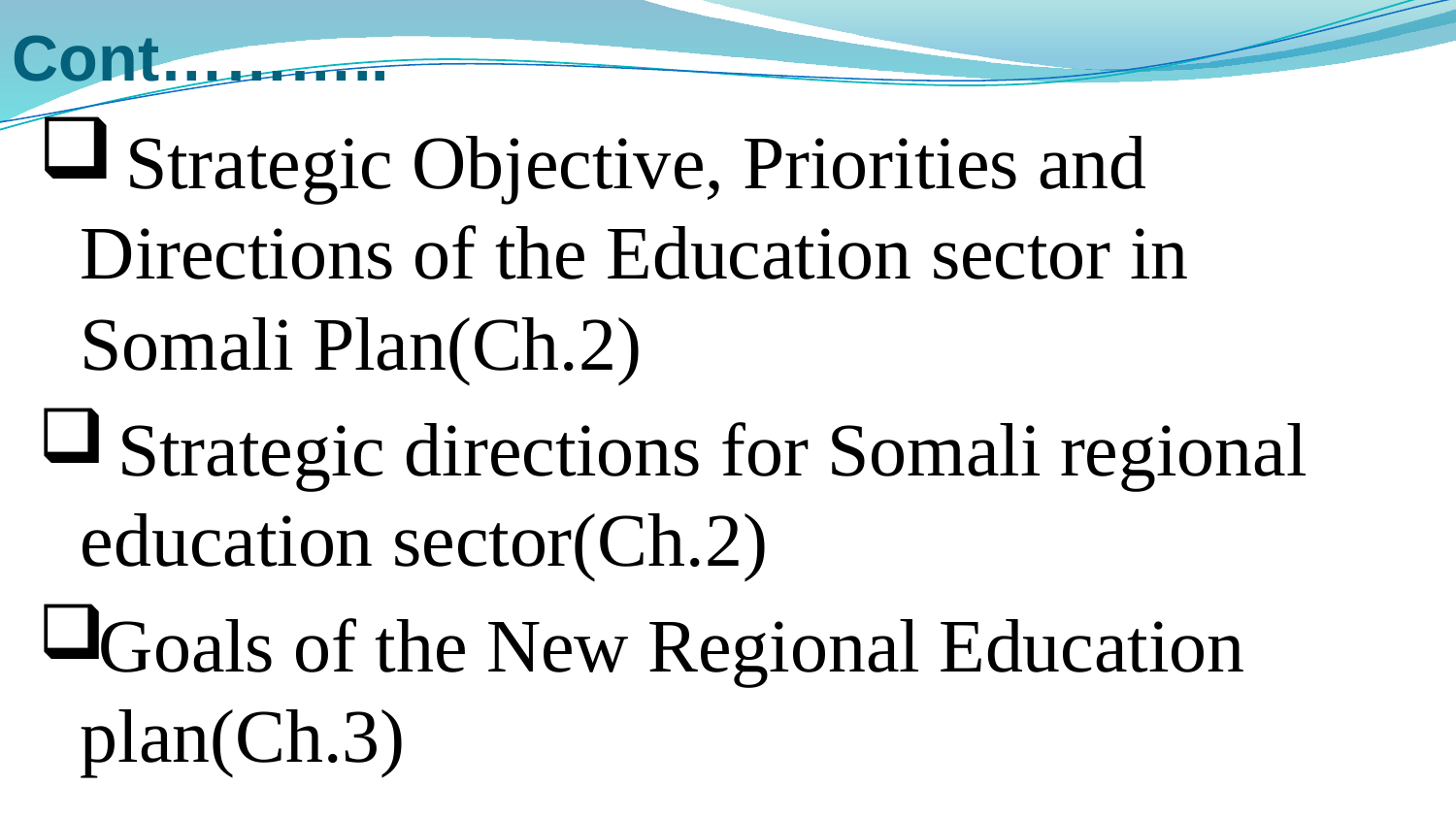

# Cont………..
 Strategic Objective, Priorities and Directions of the Education sector in Somali Plan(Ch.2)
 Strategic directions for Somali regional education sector(Ch.2)
Goals of the New Regional Education plan(Ch.3)